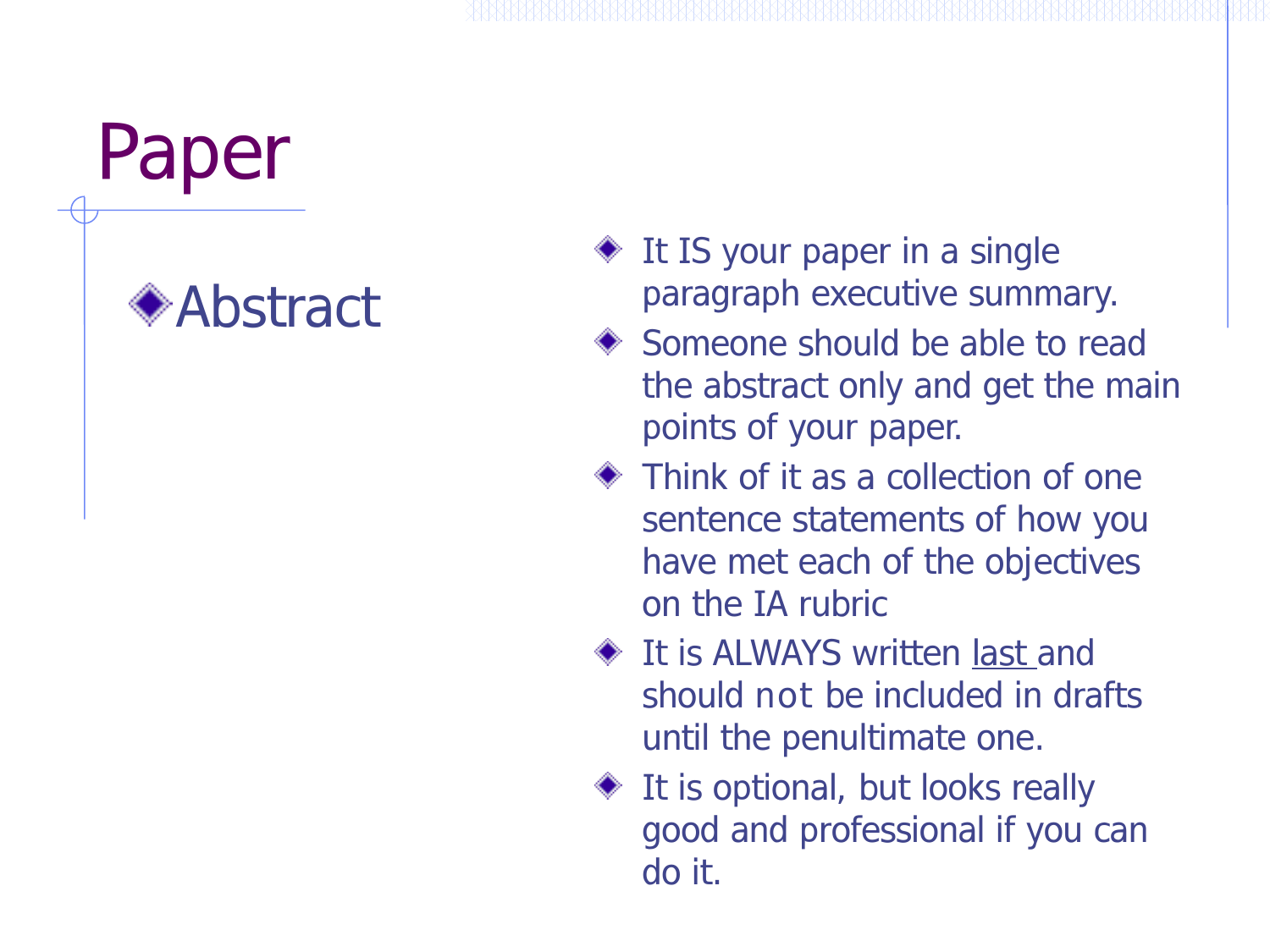

# Paper
It IS your paper in a single paragraph executive summary.
Someone should be able to read the abstract only and get the main points of your paper.
Think of it as a collection of one sentence statements of how you have met each of the objectives on the IA rubric
It is ALWAYS written last and should not be included in drafts until the penultimate one.
It is optional, but looks really good and professional if you can do it.
Abstract